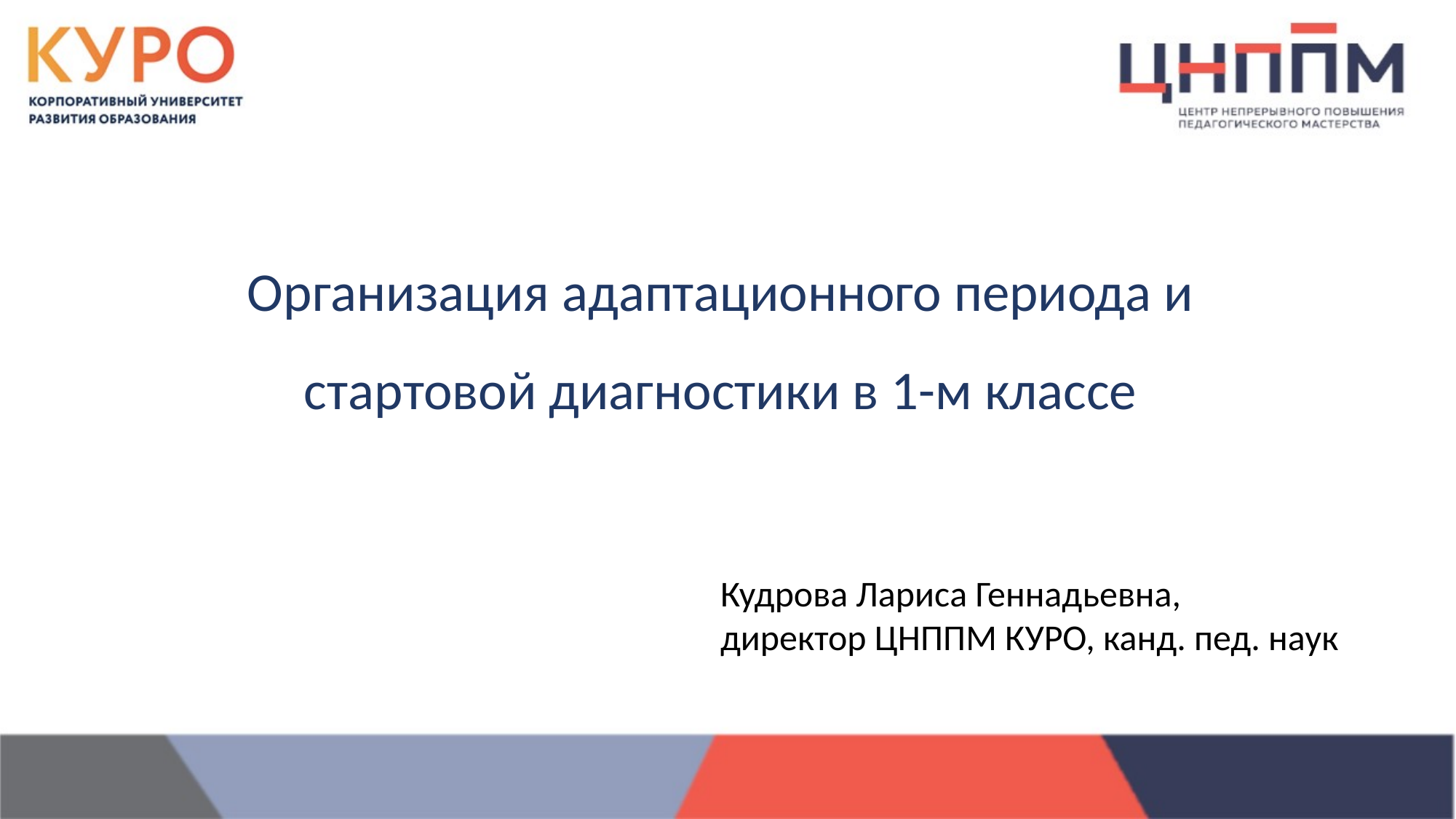

# Организация адаптационного периода и стартовой диагностики в 1-м классе
Кудрова Лариса Геннадьевна,
директор ЦНППМ КУРО, канд. пед. наук